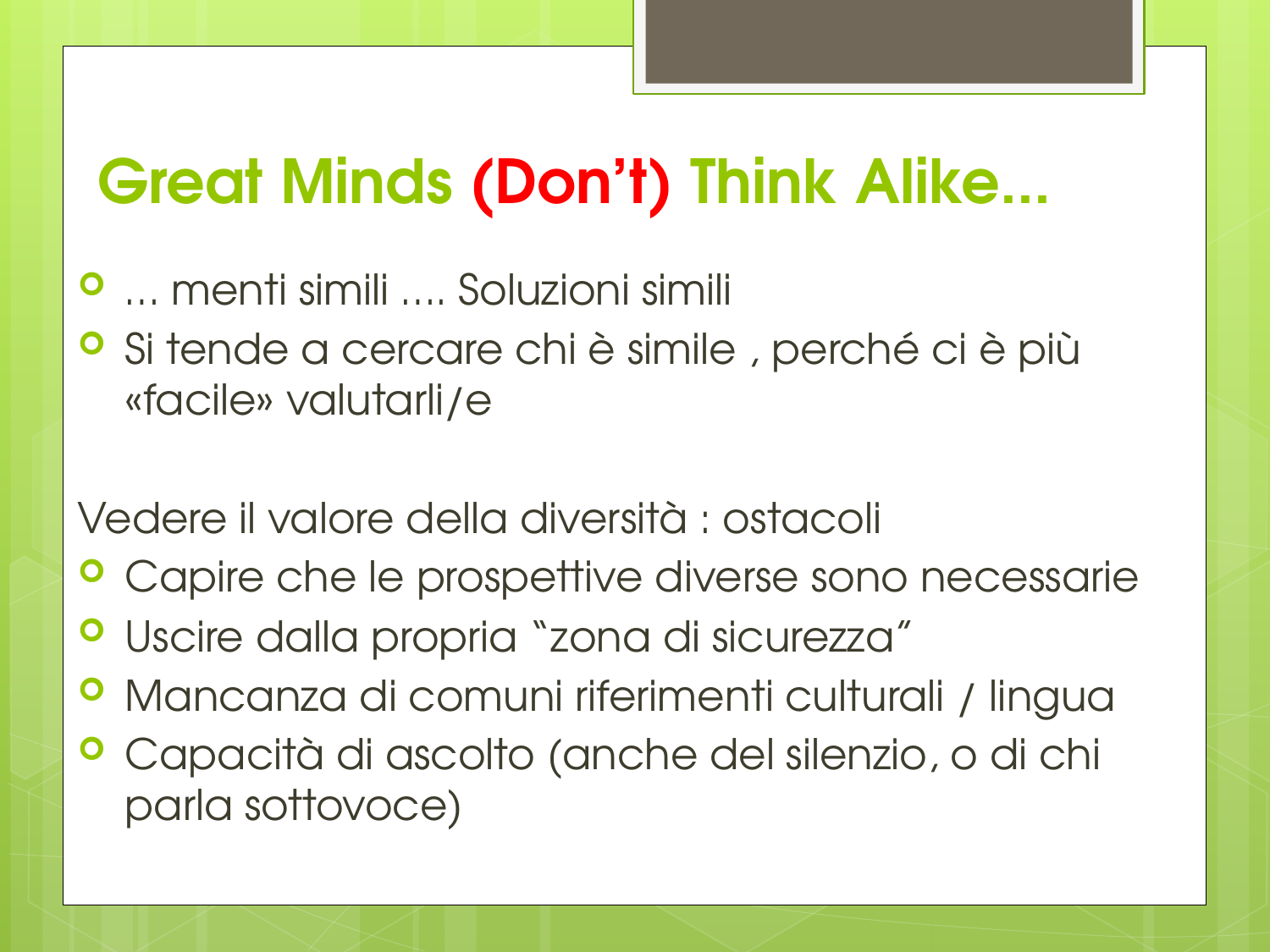

# Great Minds (Don’t) Think Alike...
… menti simili …. Soluzioni simili
Si tende a cercare chi è simile , perché ci è più «facile» valutarli/e

Vedere il valore della diversità : ostacoli
Capire che le prospettive diverse sono necessarie
Uscire dalla propria “zona di sicurezza”
Mancanza di comuni riferimenti culturali / lingua
Capacità di ascolto (anche del silenzio, o di chi parla sottovoce)